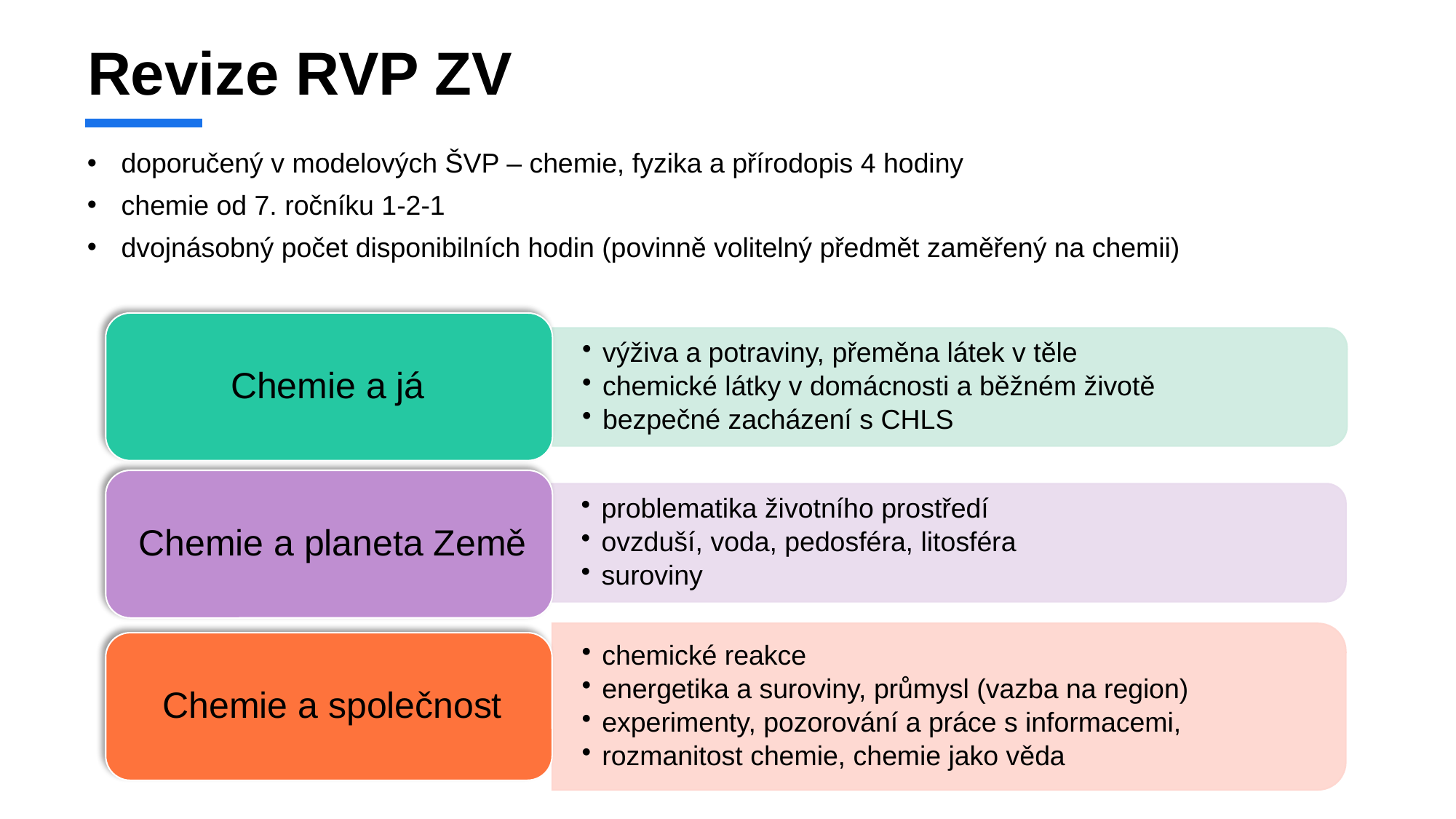

# Revize RVP ZV
doporučený v modelových ŠVP – chemie, fyzika a přírodopis 4 hodiny
chemie od 7. ročníku 1-2-1
dvojnásobný počet disponibilních hodin (povinně volitelný předmět zaměřený na chemii)

výživa a potraviny, přeměna látek v těle
chemické látky v domácnosti a běžném životě
bezpečné zacházení s CHLS
Chemie a já
problematika životního prostředí
ovzduší, voda, pedosféra, litosféra
suroviny
Chemie a planeta Země
chemické reakce
energetika a suroviny, průmysl (vazba na region)
experimenty, pozorování a práce s informacemi,
rozmanitost chemie, chemie jako věda
Chemie a společnost